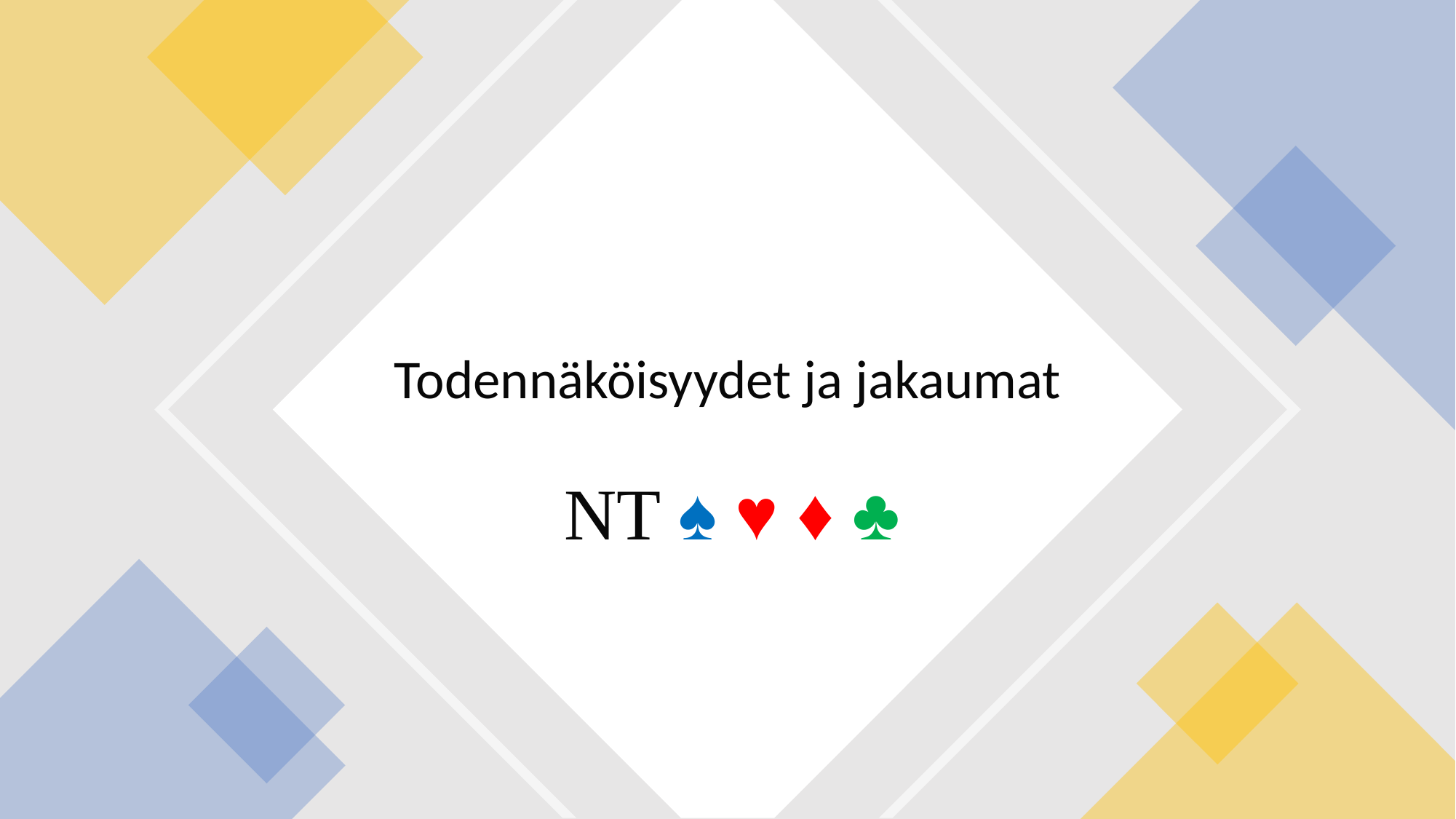

# Todennäköisyydet ja jakaumat
NT ♠ ♥ ♦ ♣